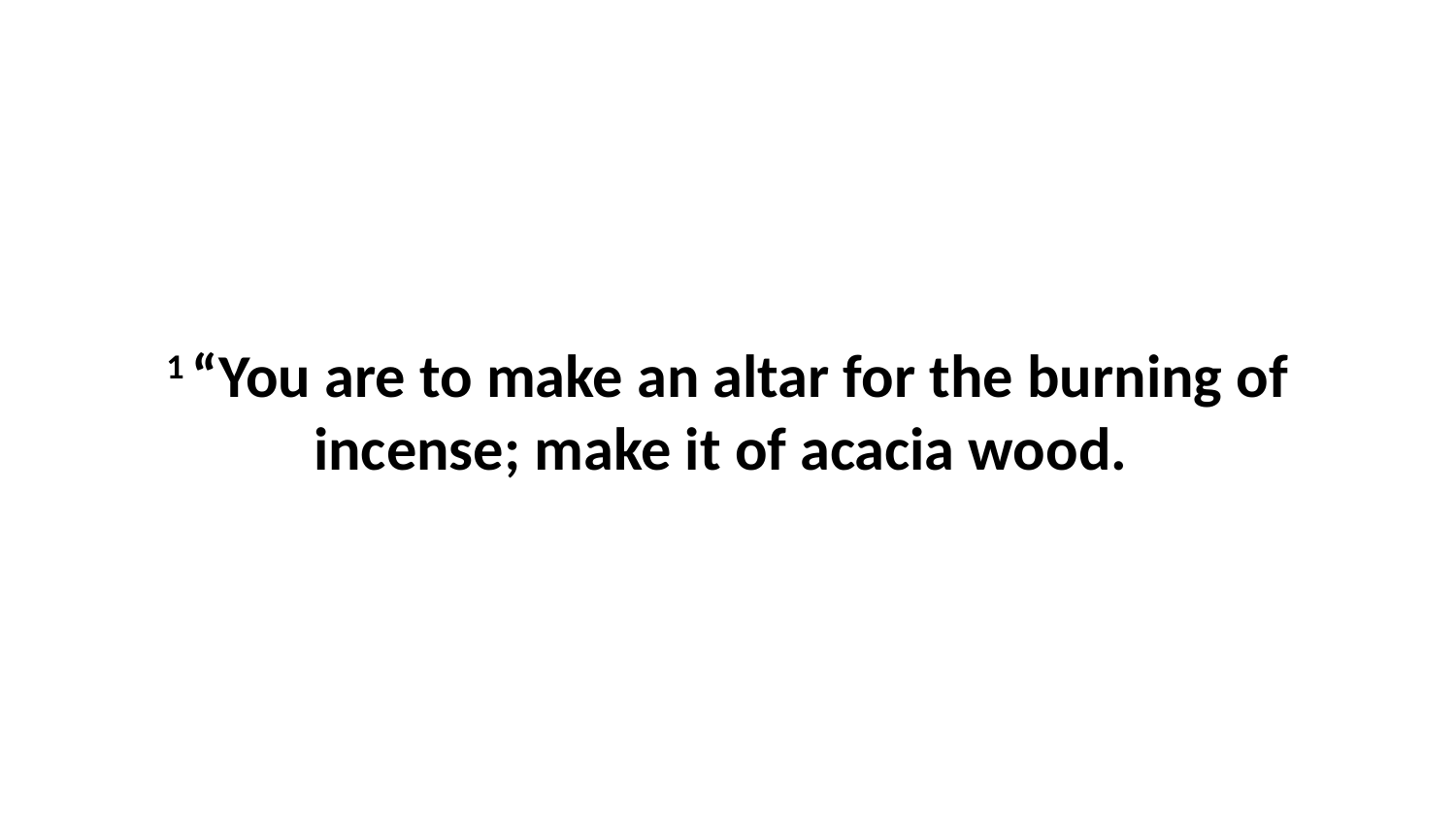

1 “You are to make an altar for the burning of incense; make it of acacia wood.